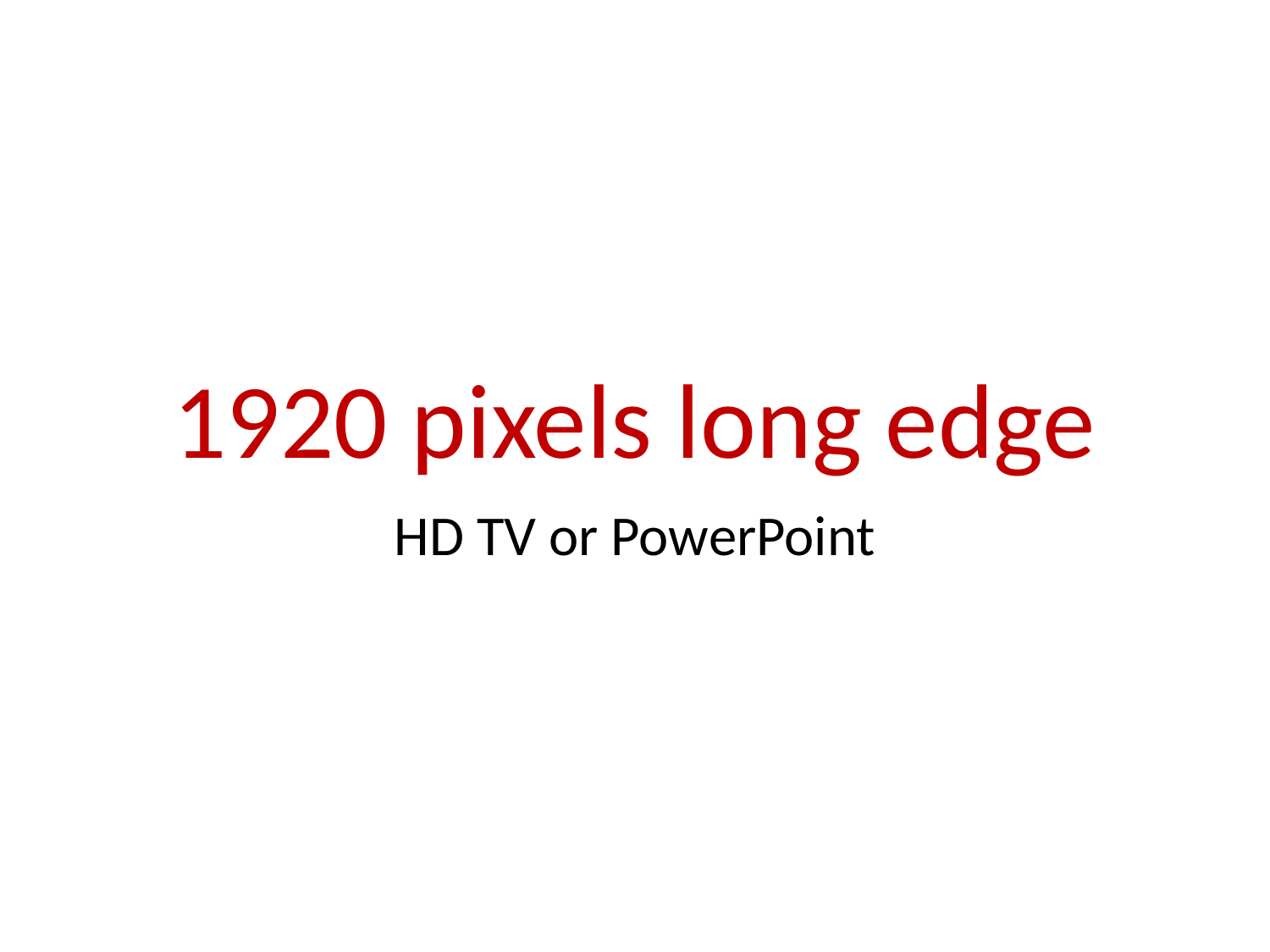

# 1920 pixels long edge
HD TV or PowerPoint